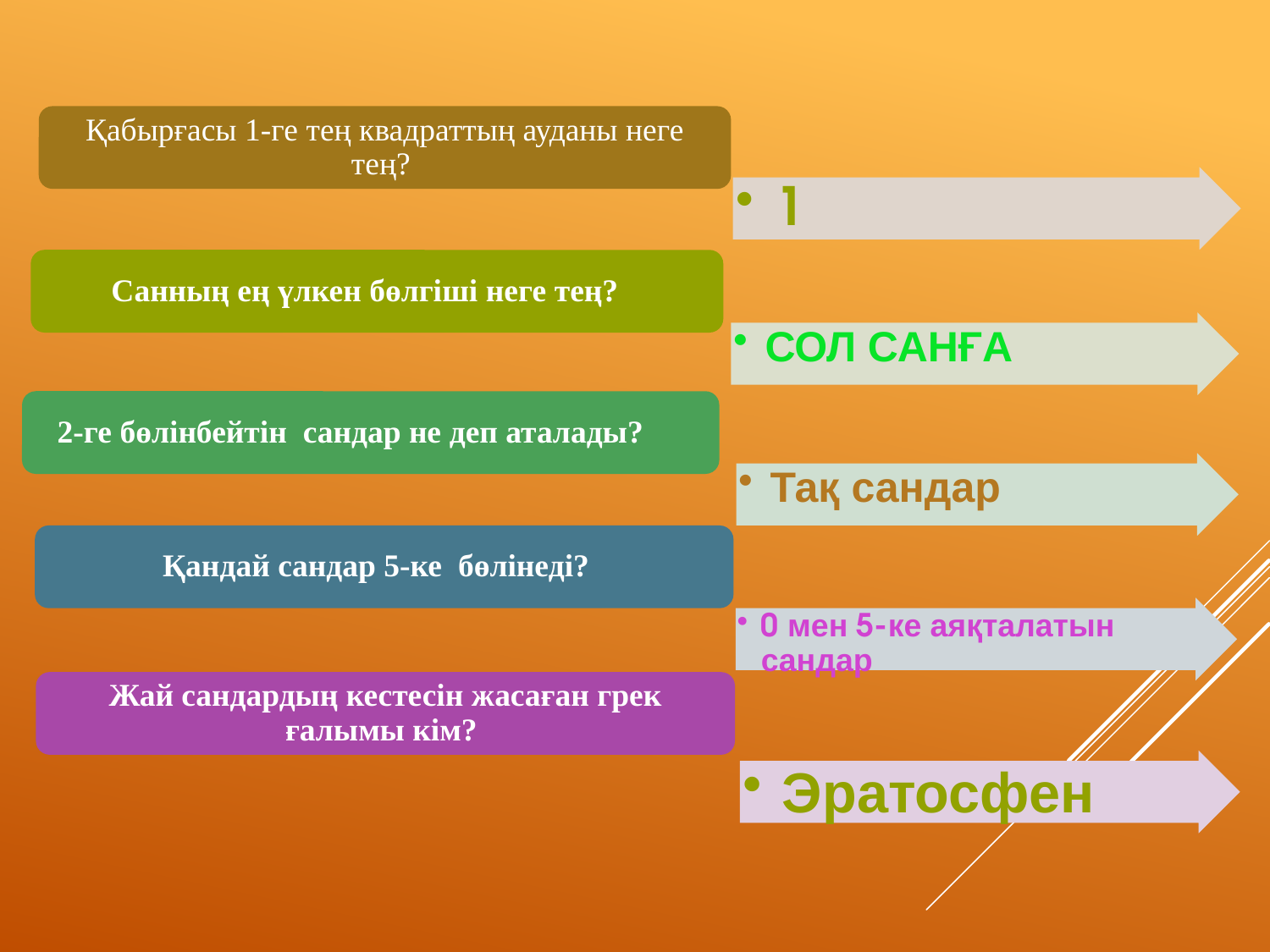

Қабырғасы 1-ге тең квадраттың ауданы неге тең?

1

Санның ең үлкен бөлгіші неге тең?

Сол санға

2-ге бөлінбейтін  сандар не деп аталады?

Тақ сандар

Қандай сандар 5-ке  бөлінеді?

0 мен 5-ке аяқталатын сандар

Жай сандардың кестесін жасаған грек ғалымы кім?

Эратосфен